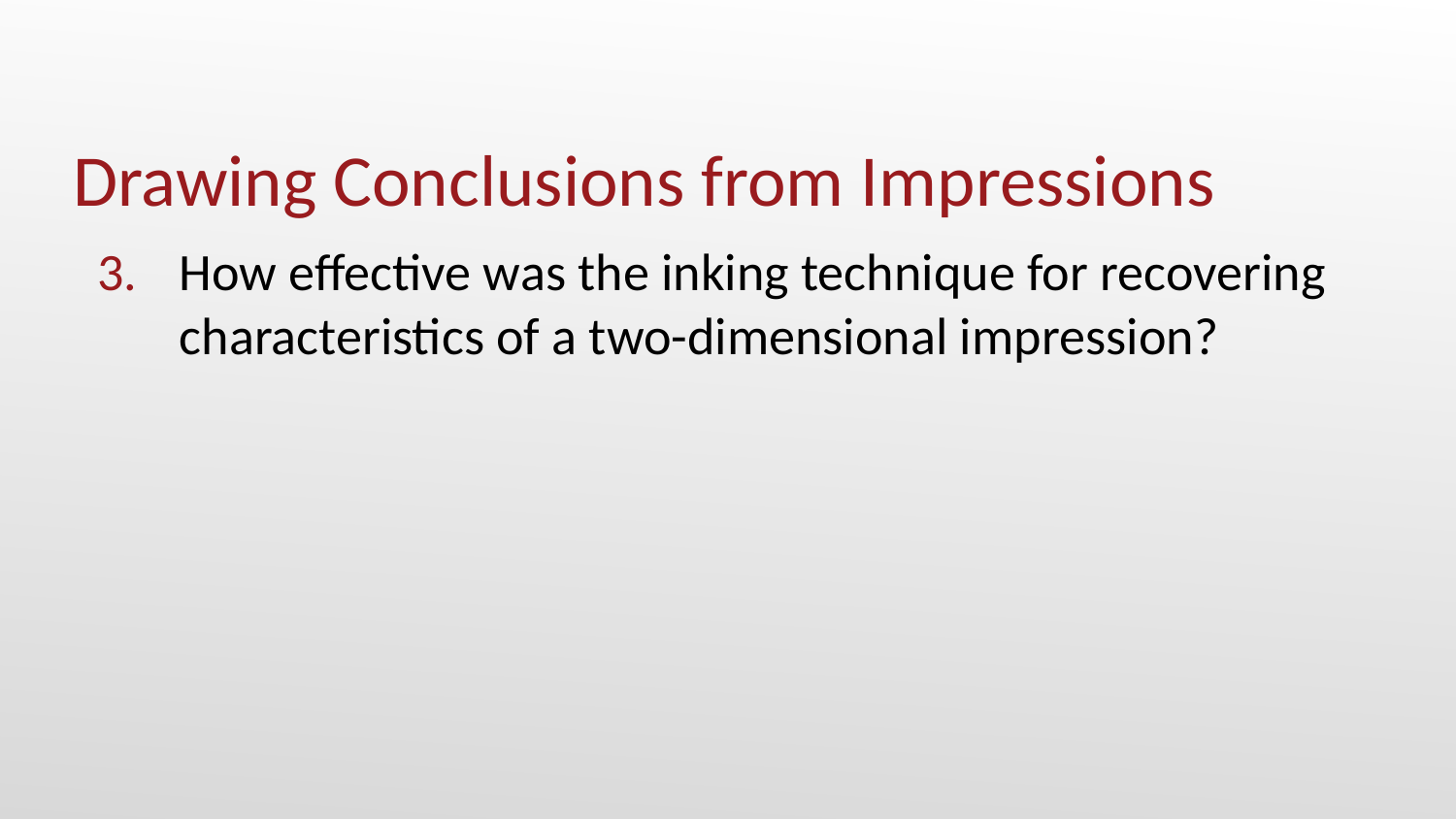

# Drawing Conclusions from Impressions
How effective was the inking technique for recovering characteristics of a two-dimensional impression?